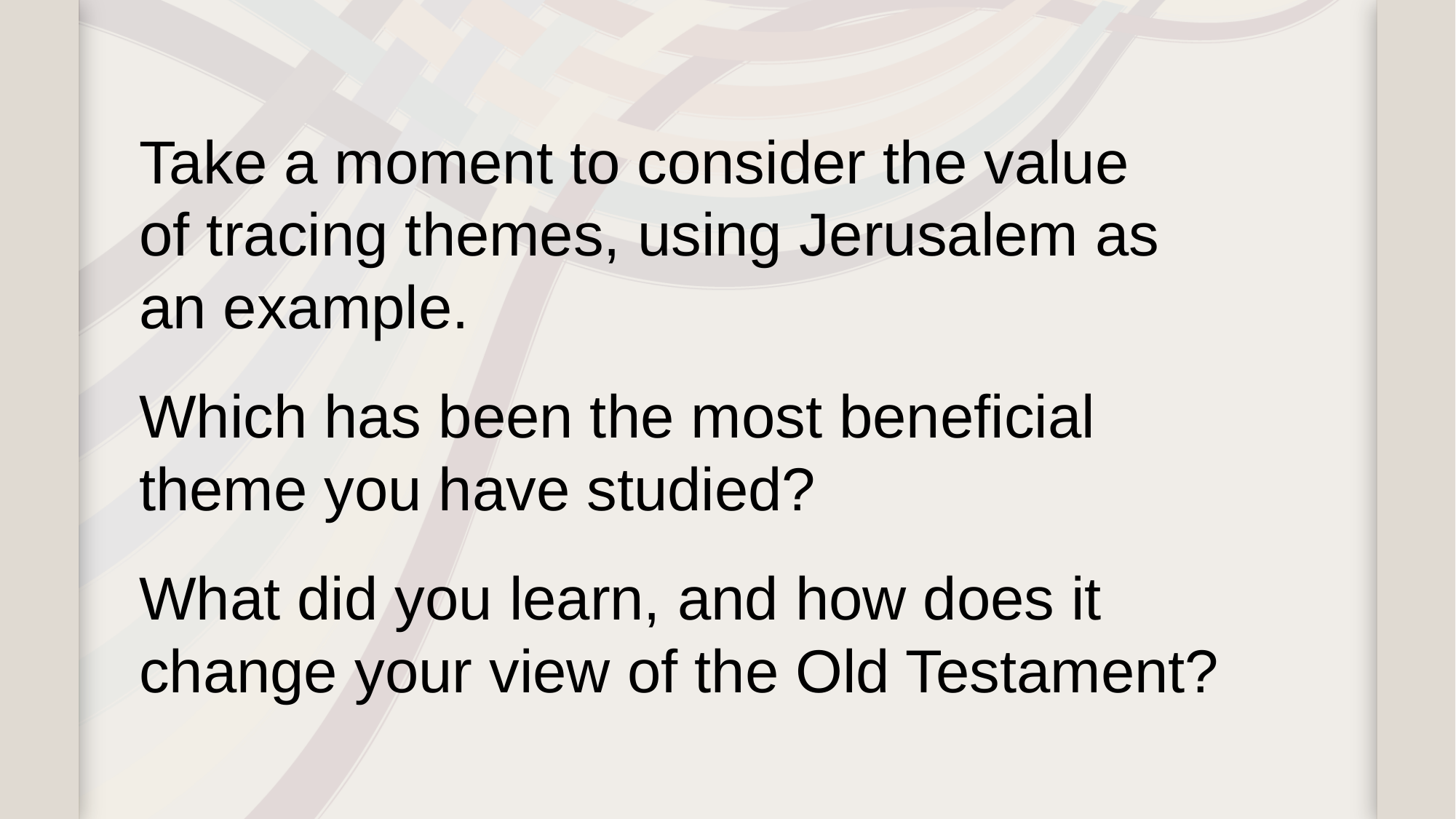

Take a moment to consider the value
of tracing themes, using Jerusalem as
an example.
Which has been the most beneficial
theme you have studied?
What did you learn, and how does it change your view of the Old Testament?